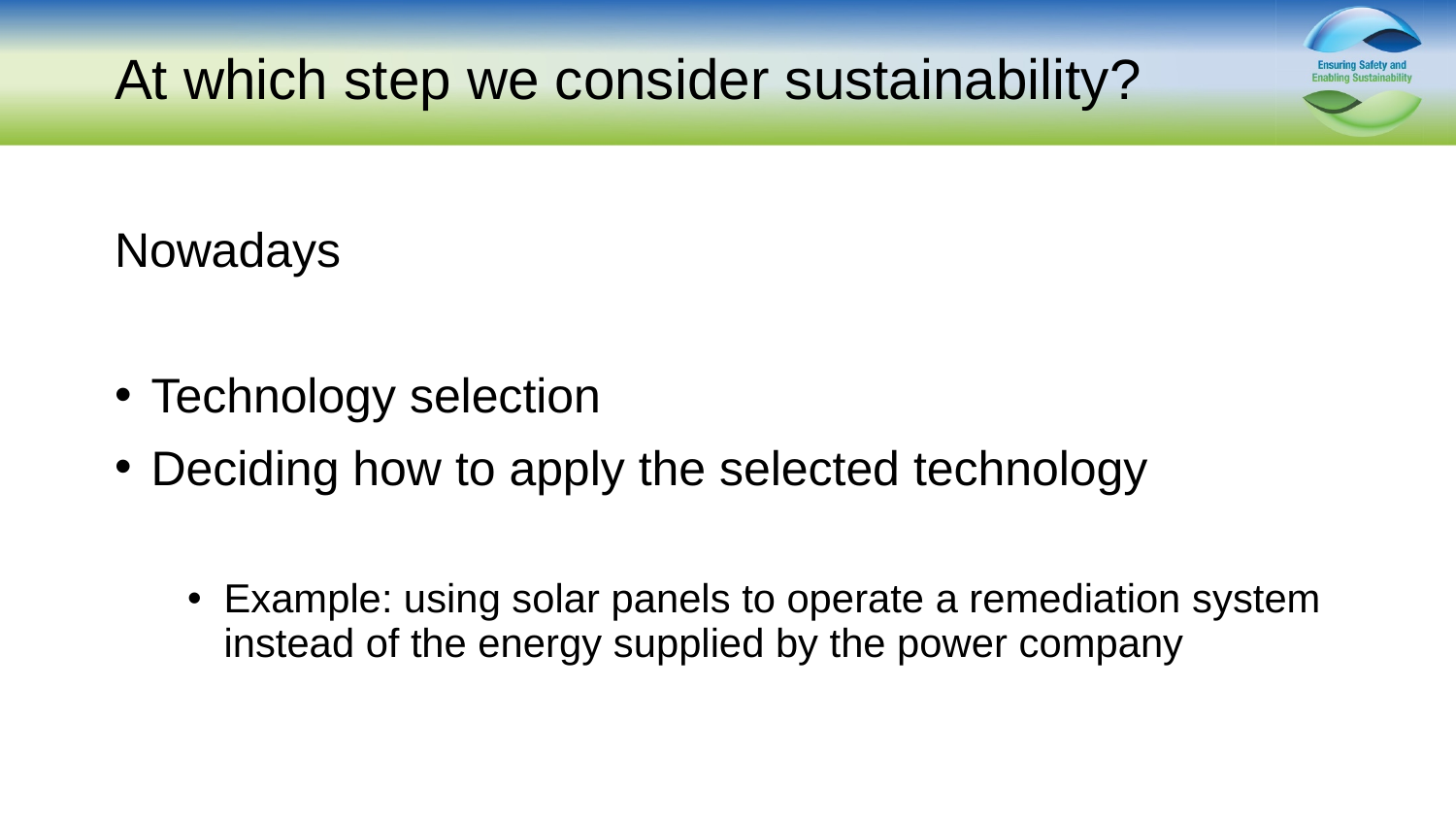

# At which step we consider sustainability?
Nowadays

Technology selection
Deciding how to apply the selected technology

Example: using solar panels to operate a remediation system instead of the energy supplied by the power company